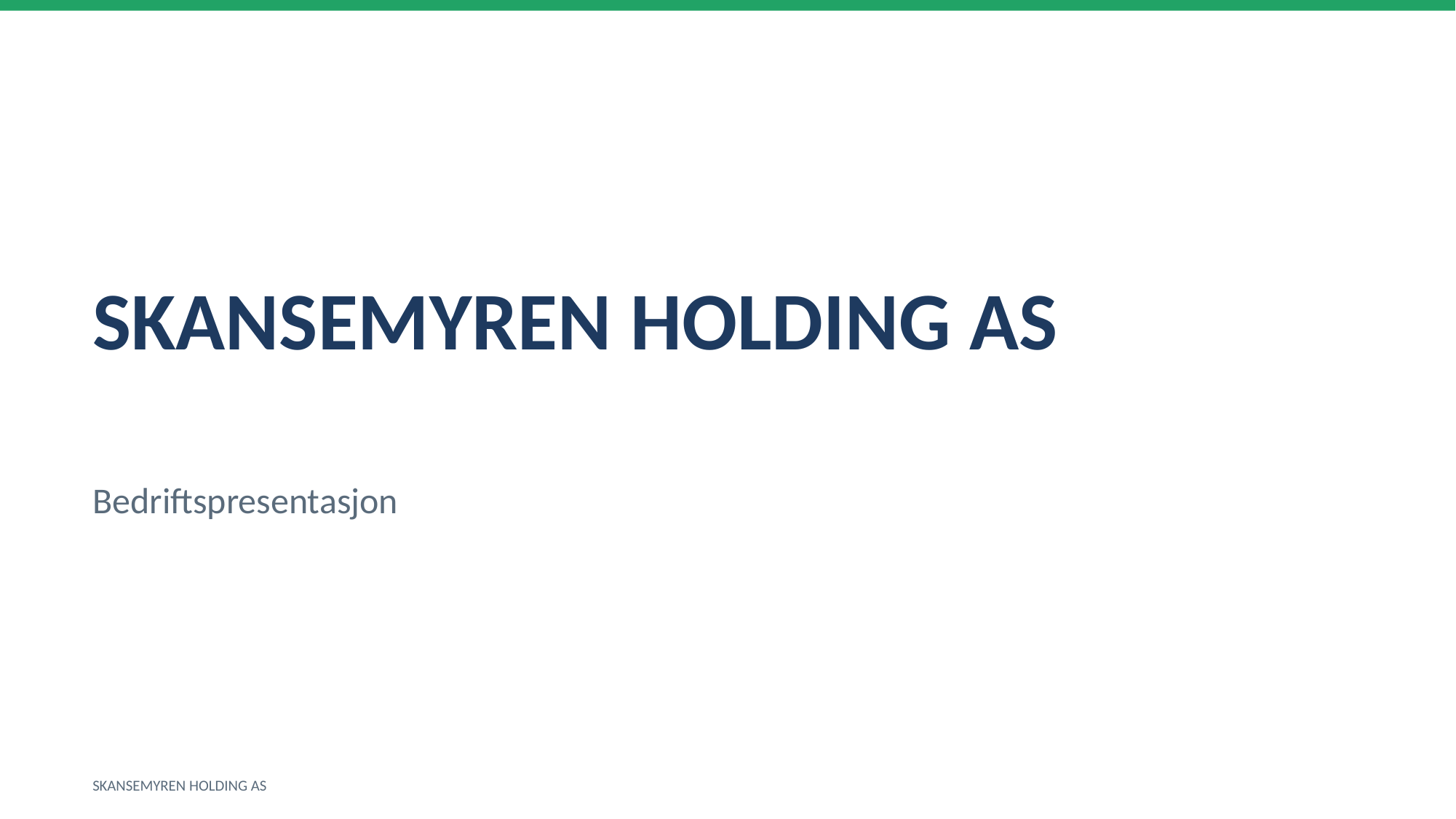

SKANSEMYREN HOLDING AS
Bedriftspresentasjon
SKANSEMYREN HOLDING AS